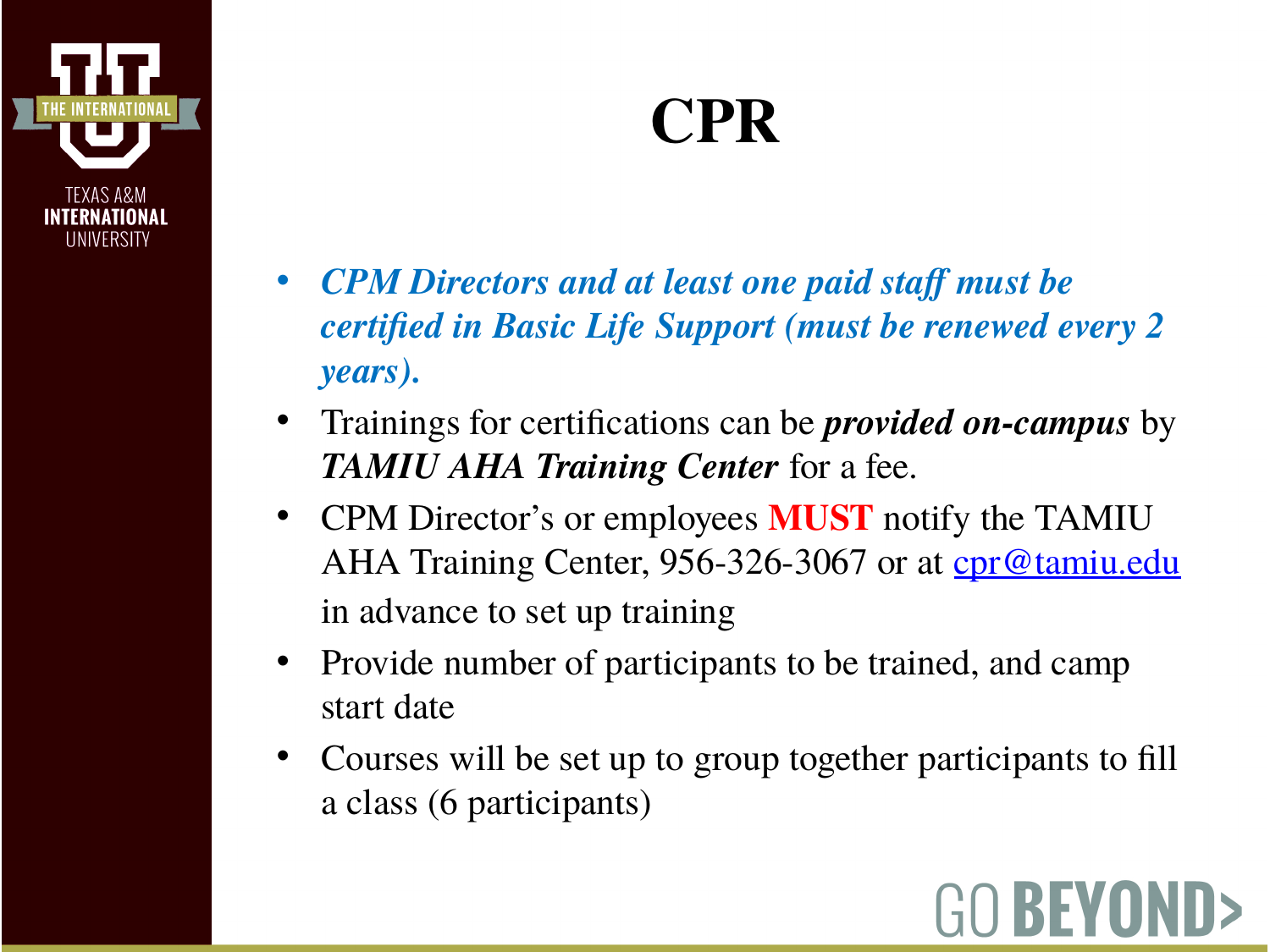

# CPR
CPM Directors and at least one paid staff must be certified in Basic Life Support (must be renewed every 2 years).
Trainings for certifications can be provided on-campus by TAMIU AHA Training Center for a fee.
CPM Director’s or employees MUST notify the TAMIU AHA Training Center, 956-326-3067 or at cpr@tamiu.edu in advance to set up training
Provide number of participants to be trained, and camp start date
Courses will be set up to group together participants to fill a class (6 participants)